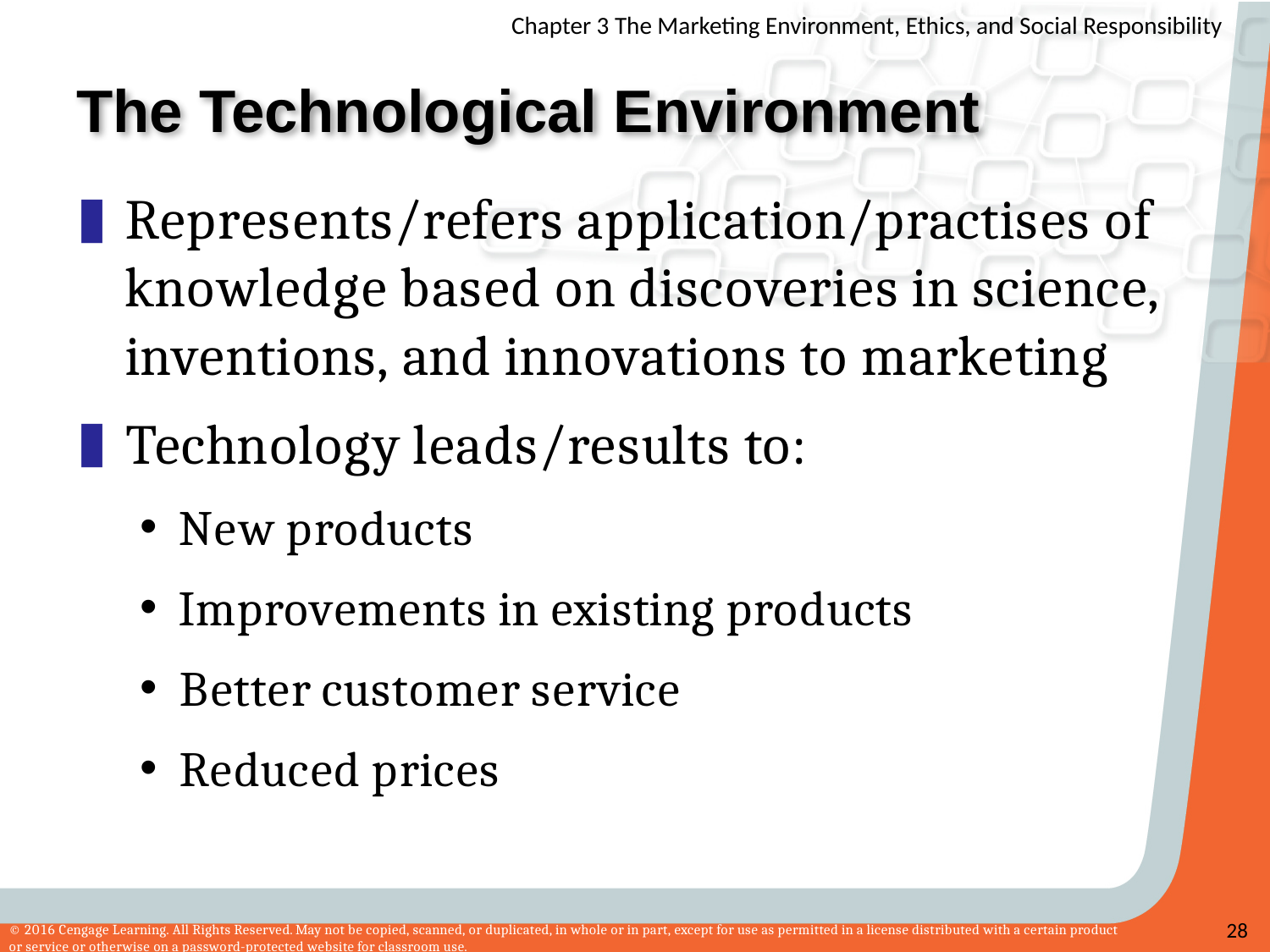

# The Technological Environment
Represents/refers application/practises of knowledge based on discoveries in science, inventions, and innovations to marketing
Technology leads/results to:
New products
Improvements in existing products
Better customer service
Reduced prices

28